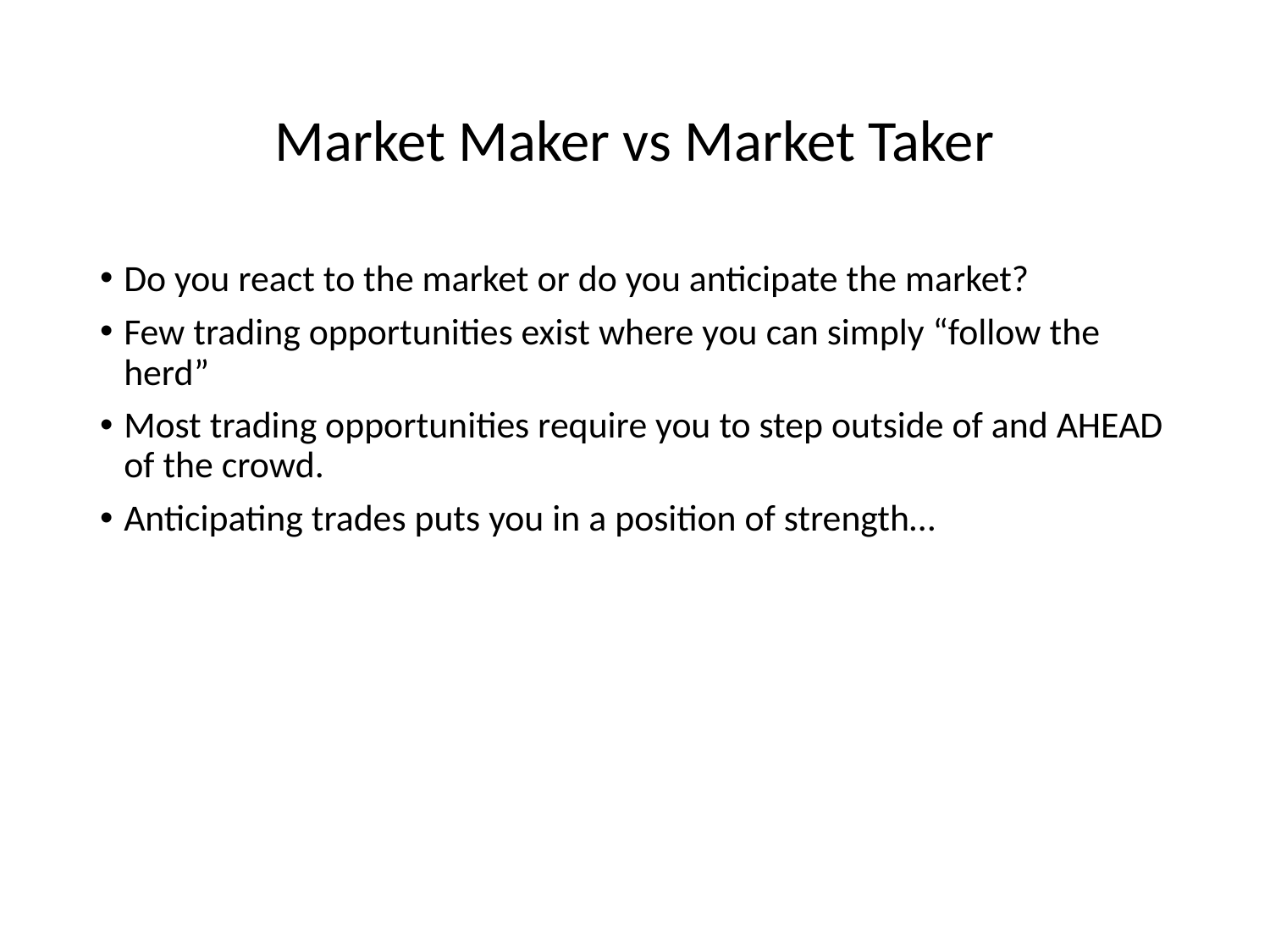

# Market Maker vs Market Taker
Do you react to the market or do you anticipate the market?
Few trading opportunities exist where you can simply “follow the herd”
Most trading opportunities require you to step outside of and AHEAD of the crowd.
Anticipating trades puts you in a position of strength…